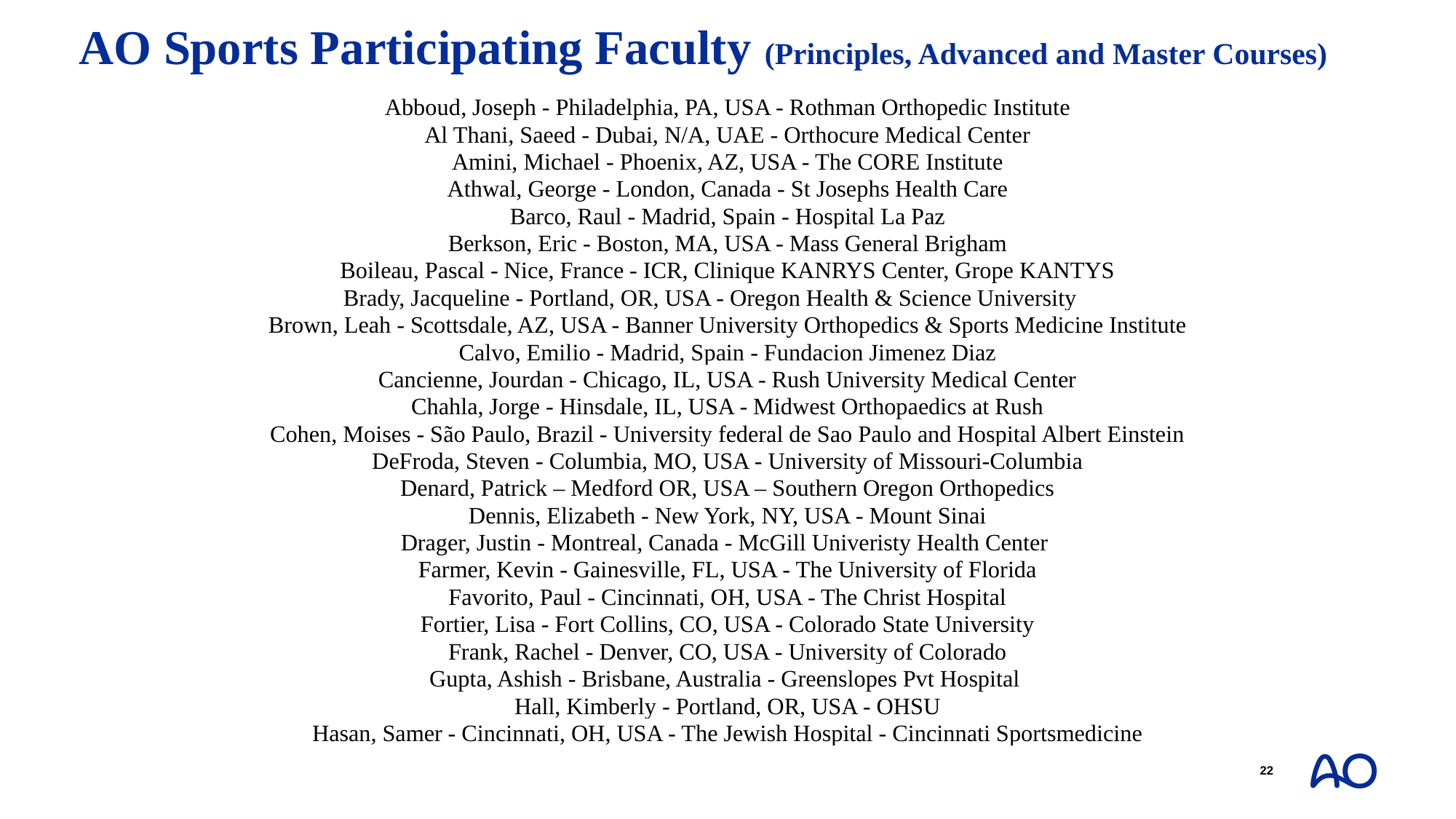

# AO Sports Participating Faculty (Principles, Advanced and Master Courses)
| Abboud, Joseph - Philadelphia, PA, USA - Rothman Orthopedic Institute |
| --- |
| Al Thani, Saeed - Dubai, N/A, UAE - Orthocure Medical Center |
| Amini, Michael - Phoenix, AZ, USA - The CORE Institute |
| Athwal, George - London, Canada - St Josephs Health Care |
| Barco, Raul - Madrid, Spain - Hospital La Paz |
| Berkson, Eric - Boston, MA, USA - Mass General Brigham |
| Boileau, Pascal - Nice, France - ICR, Clinique KANRYS Center, Grope KANTYS |
| Brady, Jacqueline - Portland, OR, USA - Oregon Health & Science University |
| Brown, Leah - Scottsdale, AZ, USA - Banner University Orthopedics & Sports Medicine Institute |
| Calvo, Emilio - Madrid, Spain - Fundacion Jimenez Diaz |
| Cancienne, Jourdan - Chicago, IL, USA - Rush University Medical Center |
| Chahla, Jorge - Hinsdale, IL, USA - Midwest Orthopaedics at Rush |
| Cohen, Moises - São Paulo, Brazil - University federal de Sao Paulo and Hospital Albert Einstein |
| DeFroda, Steven - Columbia, MO, USA - University of Missouri-Columbia |
| Denard, Patrick – Medford OR, USA – Southern Oregon Orthopedics |
| Dennis, Elizabeth - New York, NY, USA - Mount Sinai |
| Drager, Justin - Montreal, Canada - McGill Univeristy Health Center |
| Farmer, Kevin - Gainesville, FL, USA - The University of Florida |
| Favorito, Paul - Cincinnati, OH, USA - The Christ Hospital |
| Fortier, Lisa - Fort Collins, CO, USA - Colorado State University |
| Frank, Rachel - Denver, CO, USA - University of Colorado |
| Gupta, Ashish - Brisbane, Australia - Greenslopes Pvt Hospital |
| Hall, Kimberly - Portland, OR, USA - OHSU |
| Hasan, Samer - Cincinnati, OH, USA - The Jewish Hospital - Cincinnati Sportsmedicine |
22